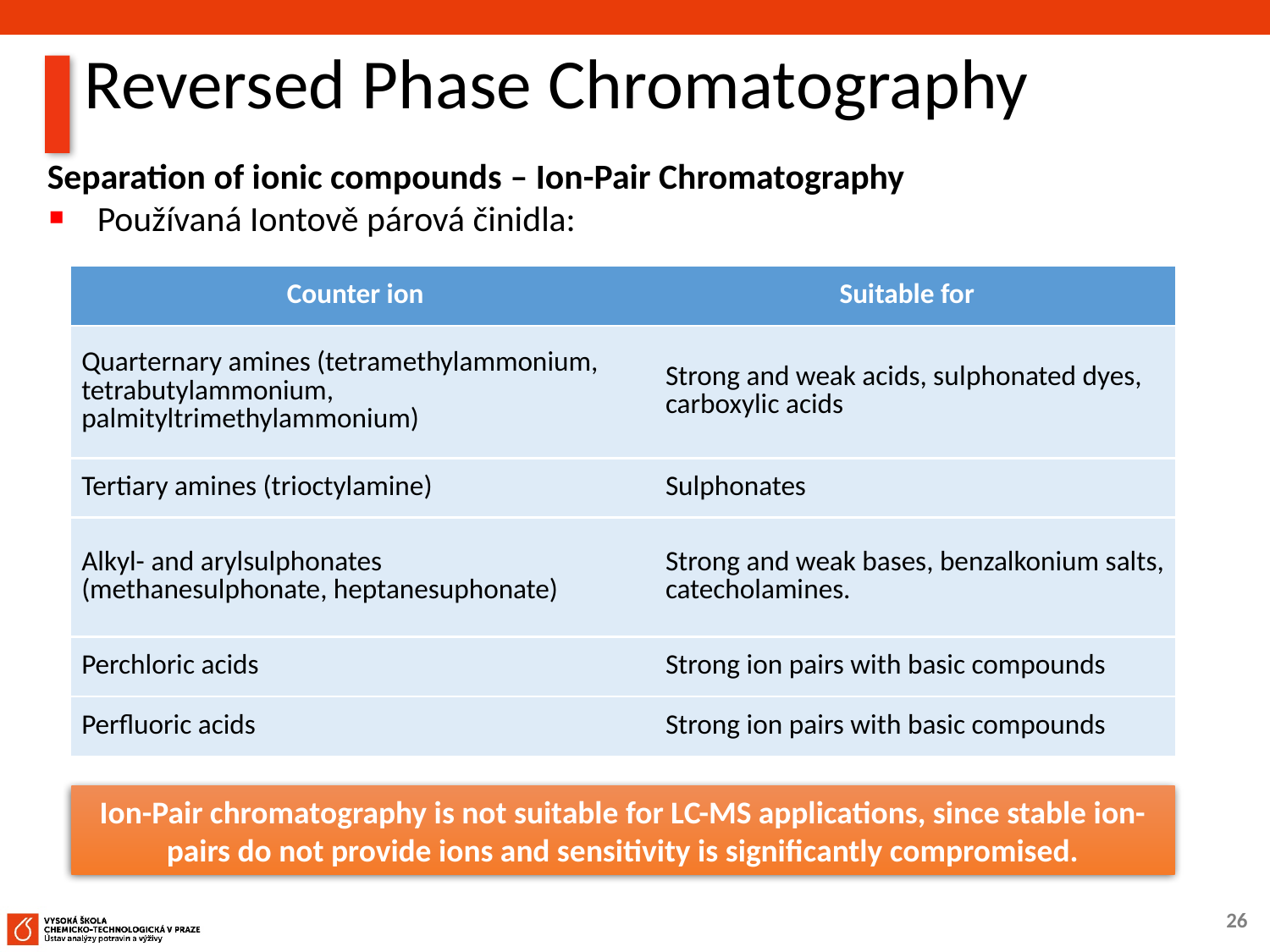

# Reversed Phase Chromatography
Separation of ionic compounds – Ion-Pair Chromatography
Používaná Iontově párová činidla:
| Counter ion | Suitable for |
| --- | --- |
| Quarternary amines (tetramethylammonium, tetrabutylammonium, palmityltrimethylammonium) | Strong and weak acids, sulphonated dyes, carboxylic acids |
| Tertiary amines (trioctylamine) | Sulphonates |
| Alkyl- and arylsulphonates (methanesulphonate, heptanesuphonate) | Strong and weak bases, benzalkonium salts, catecholamines. |
| Perchloric acids | Strong ion pairs with basic compounds |
| Perfluoric acids | Strong ion pairs with basic compounds |
Ion-Pair chromatography is not suitable for LC-MS applications, since stable ion-pairs do not provide ions and sensitivity is significantly compromised.